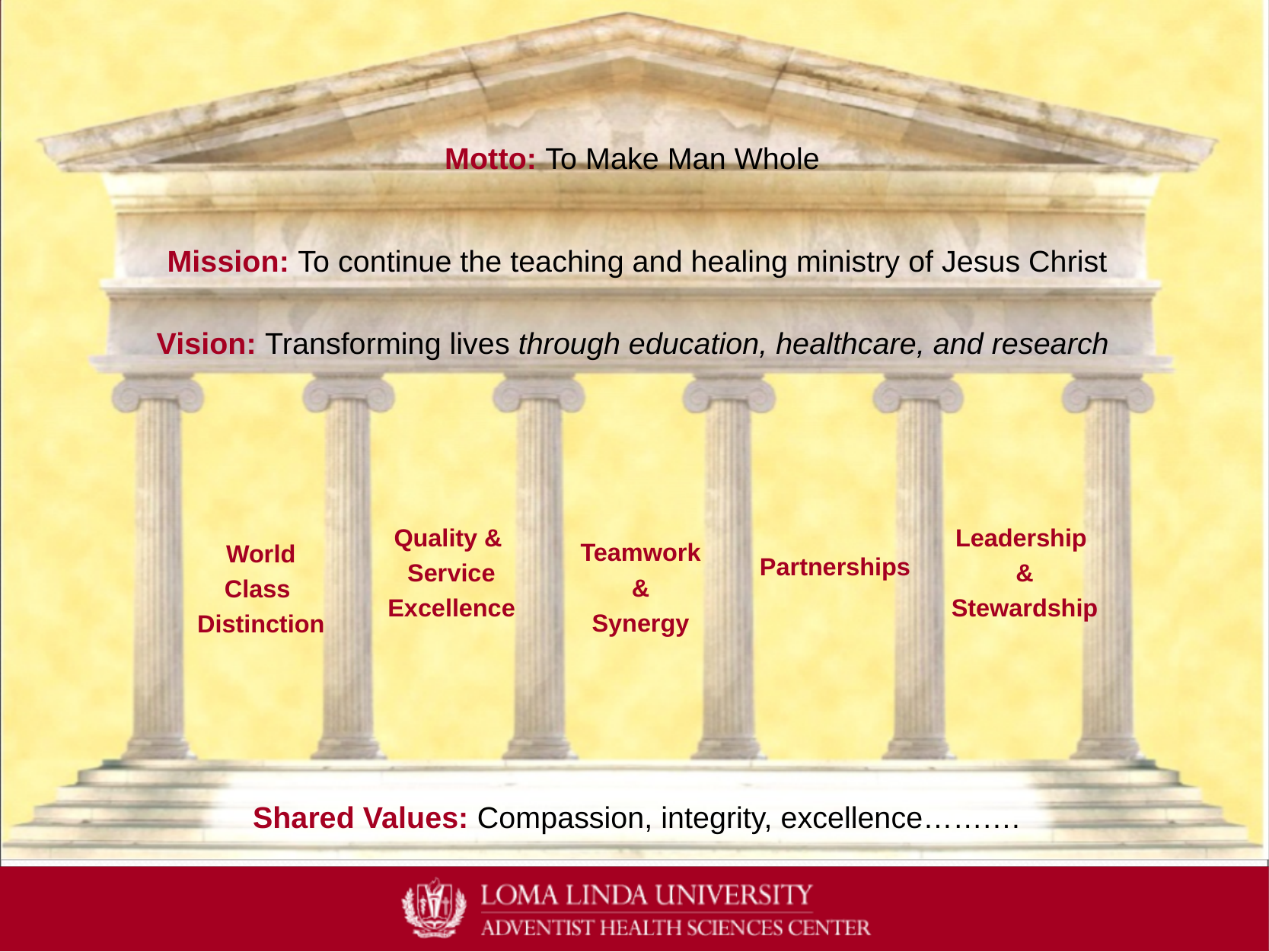

Motto: To Make Man Whole
Mission: To continue the teaching and healing ministry of Jesus Christ
Vision: Transforming lives through education, healthcare, and research
Quality &
Service
Excellence
Leadership
& Stewardship
Teamwork &
Synergy
World Class
Distinction
Partnerships
Shared Values: Compassion, integrity, excellence…….…